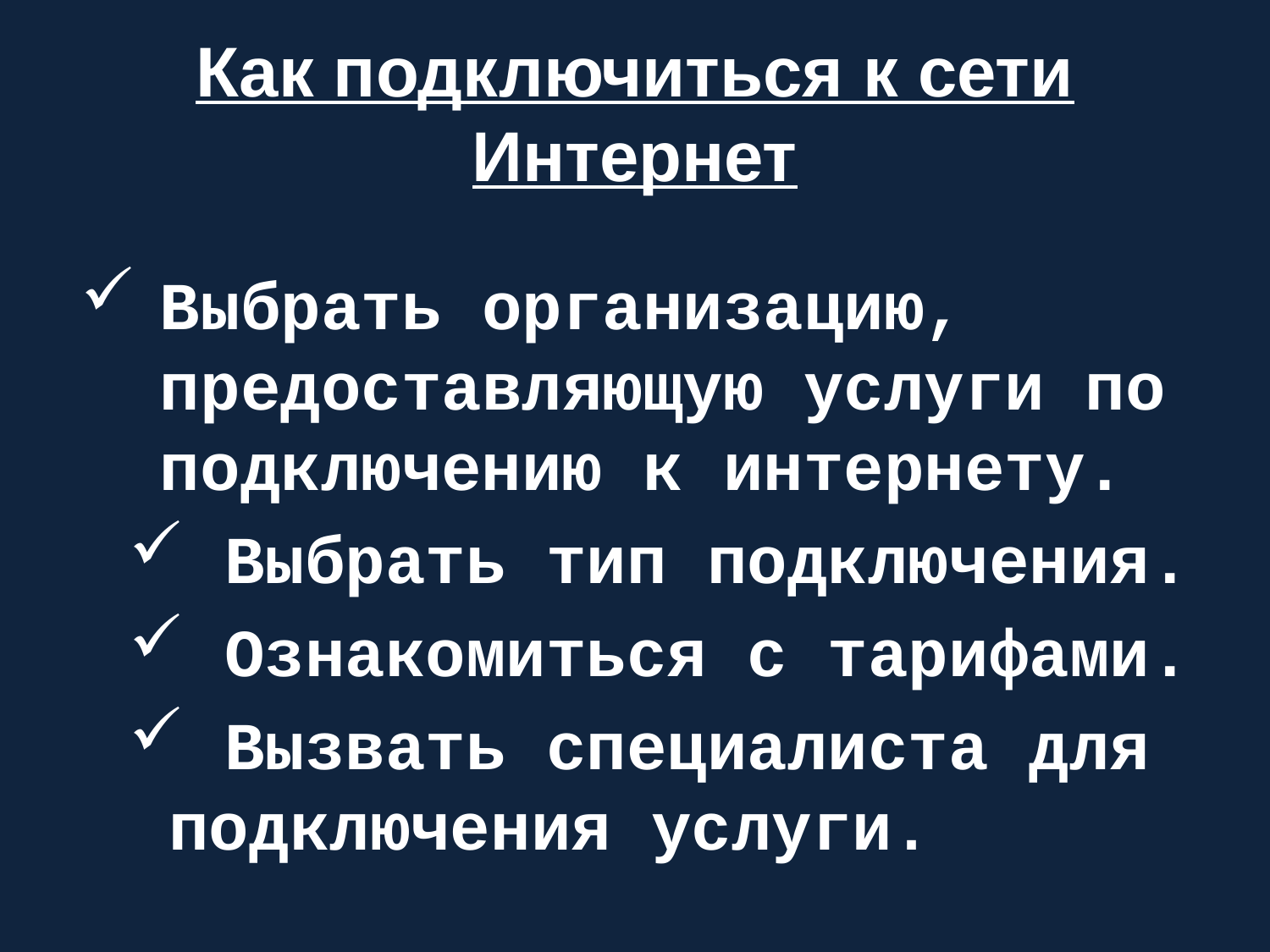

# Как подключиться к сети Интернет
Выбрать организацию, предоставляющую услуги по подключе­нию к интернету.

 Выбрать тип подключения.

 Ознакомиться с тарифами.

 Вызвать специалиста для
 подключения услуги.